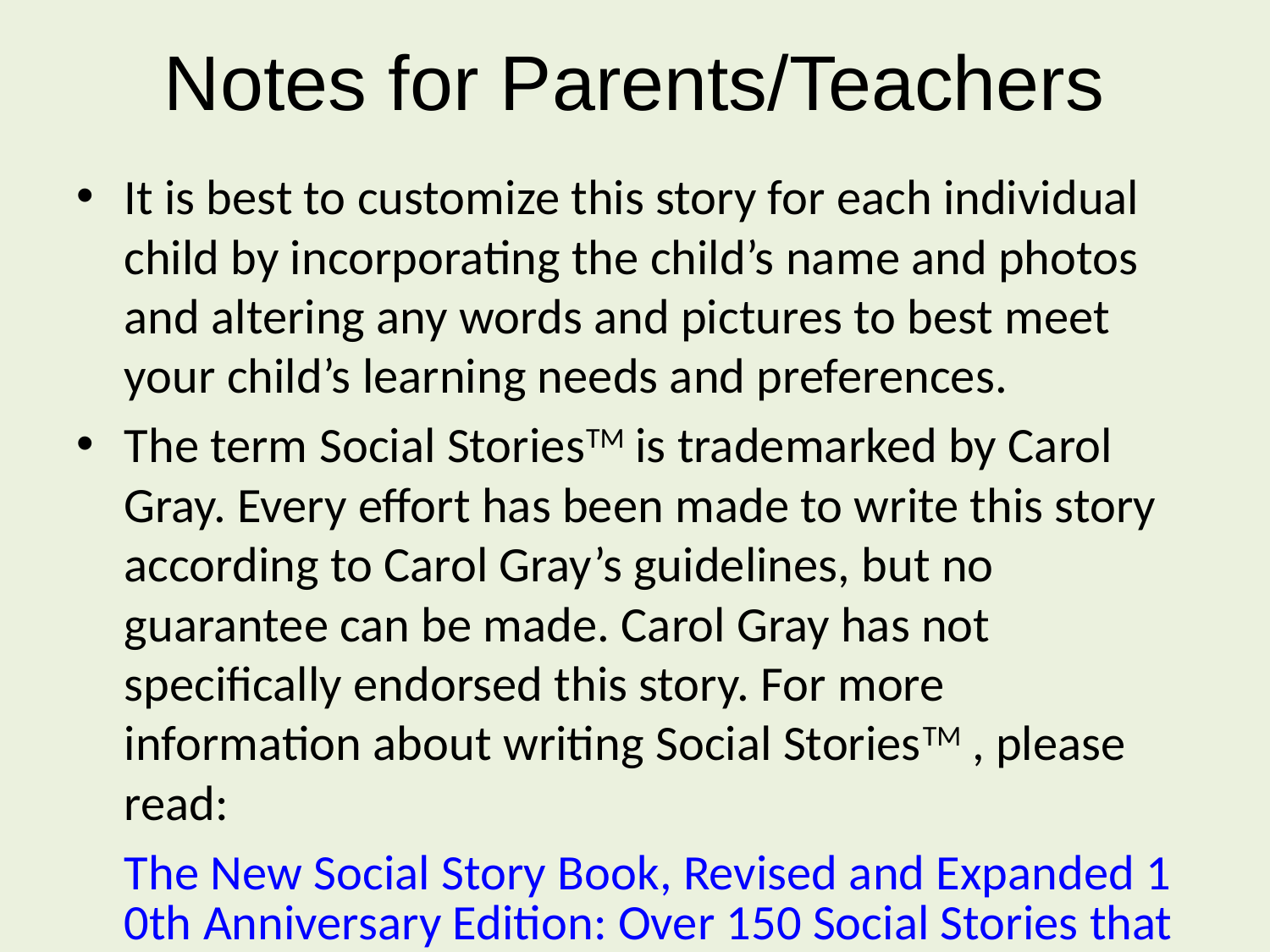

# Notes for Parents/Teachers
It is best to customize this story for each individual child by incorporating the child’s name and photos and altering any words and pictures to best meet your child’s learning needs and preferences.
The term Social StoriesTM is trademarked by Carol Gray. Every effort has been made to write this story according to Carol Gray’s guidelines, but no guarantee can be made. Carol Gray has not specifically endorsed this story. For more information about writing Social StoriesTM , please read:
The New Social Story Book, Revised and Expanded 10th Anniversary Edition: Over 150 Social Stories that Teach Everyday Social Skills to Children with Autism or Asperger's Syndrome, and their Peers